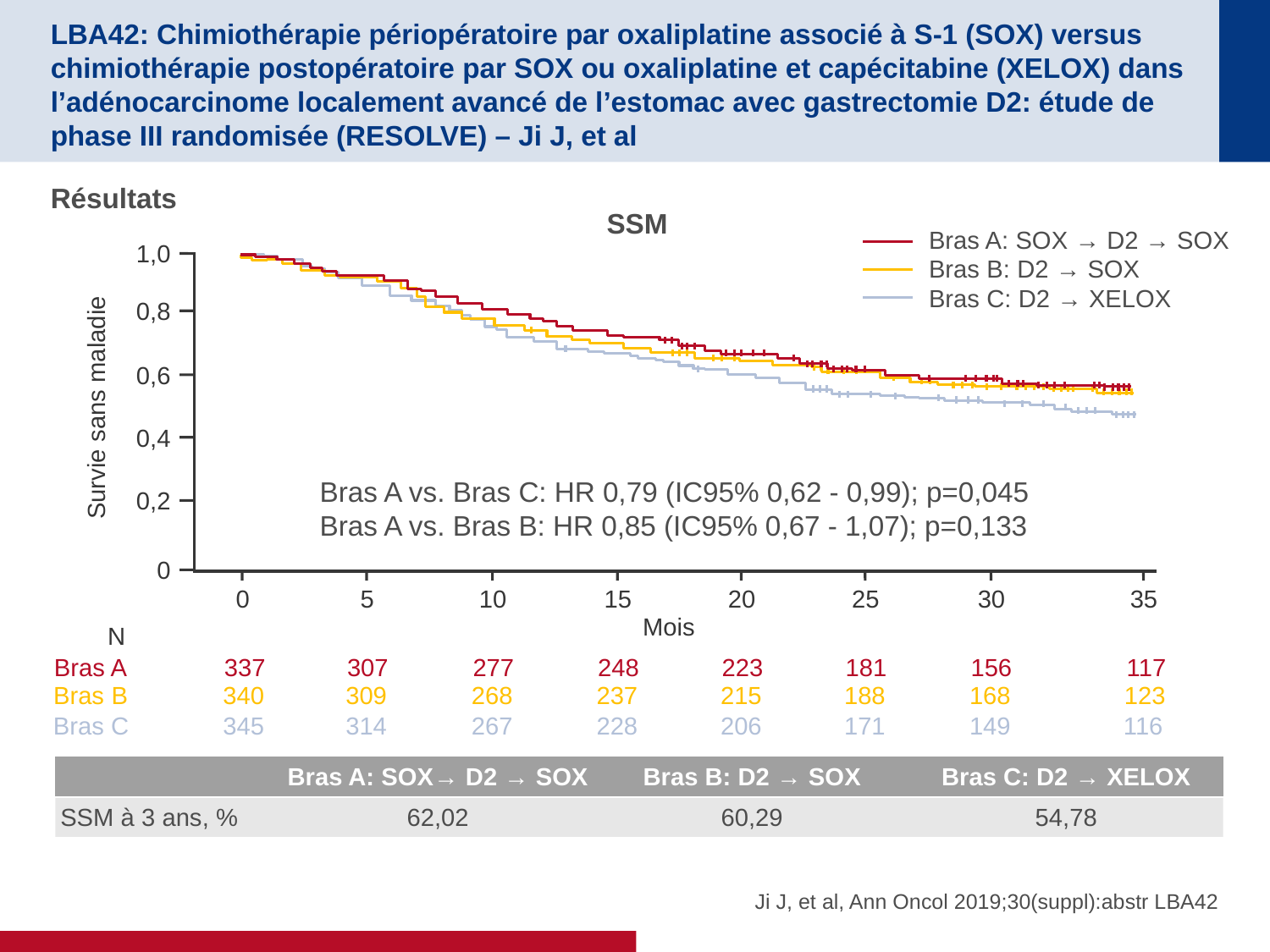

# LBA42: Chimiothérapie périopératoire par oxaliplatine associé à S-1 (SOX) versus chimiothérapie postopératoire par SOX ou oxaliplatine et capécitabine (XELOX) dans l’adénocarcinome localement avancé de l’estomac avec gastrectomie D2: étude de phase III randomisée (RESOLVE) – Ji J, et al
Résultats
SSM
Bras A: SOX → D2 → SOX
Bras B: D2 → SOX
Bras C: D2 → XELOX
1,0

0,8

0,6

Survie sans maladie
0,4

Bras A vs. Bras C: HR 0,79 (IC95% 0,62 - 0,99); p=0,045
Bras A vs. Bras B: HR 0,85 (IC95% 0,67 - 1,07); p=0,133
0,2

0

0
5
10
15
20
25
30
35
Mois
N

Bras A
337
307
277
248
223
181
156
117

Bras B
340
309
268
237
215
188
168
123

Bras C
345
314
267
228
206
171
149
116
|  | Bras A: SOX→ D2 → SOX | Bras B: D2 → SOX | Bras C: D2 → XELOX |
| --- | --- | --- | --- |
| SSM à 3 ans, % | 62,02 | 60,29 | 54,78 |
Ji J, et al, Ann Oncol 2019;30(suppl):abstr LBA42